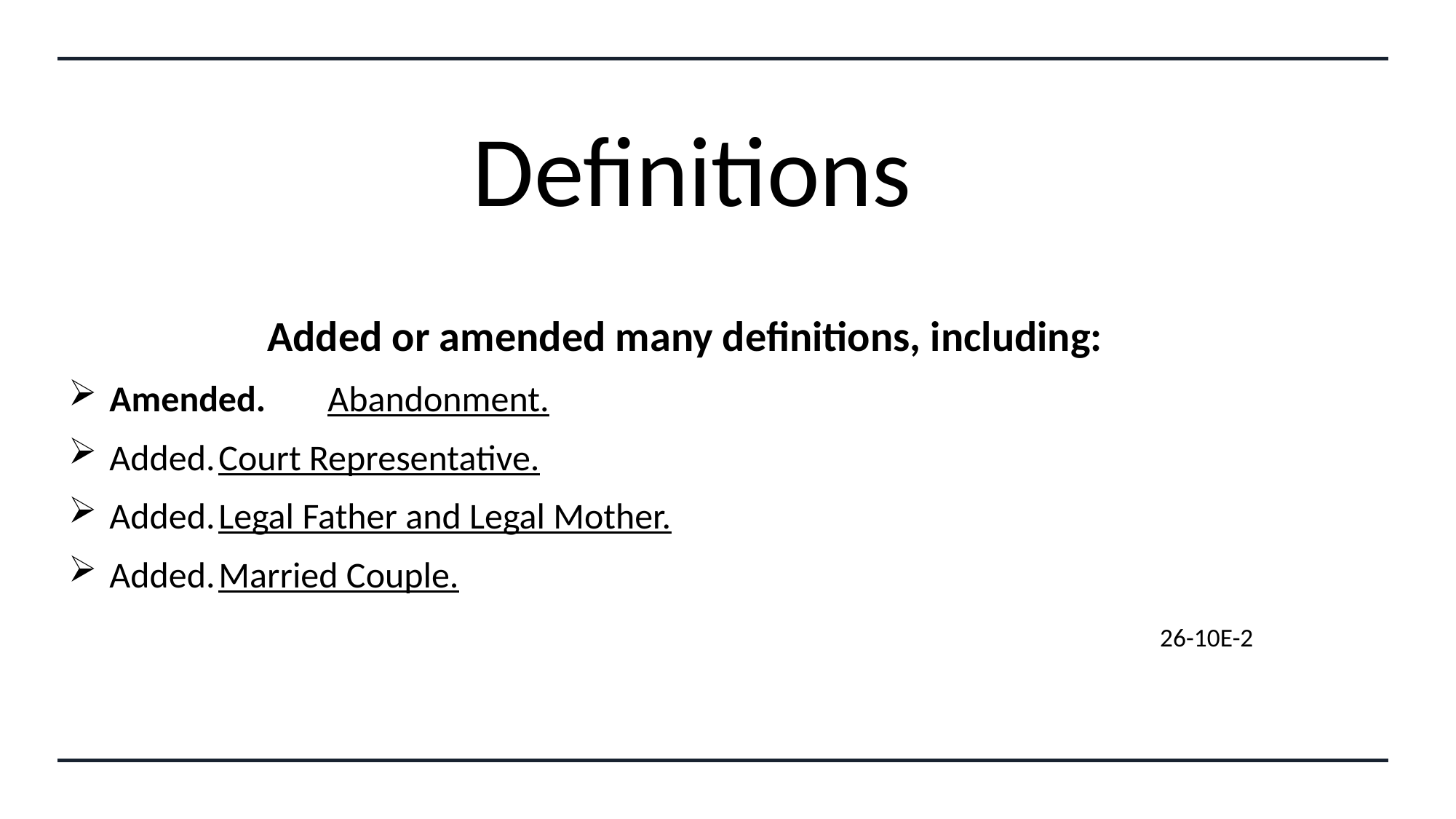

# Definitions
Added or amended many definitions, including:
Amended.	Abandonment.
Added.	Court Representative.
Added.	Legal Father and Legal Mother.
Added.	Married Couple.
										26-10E-2